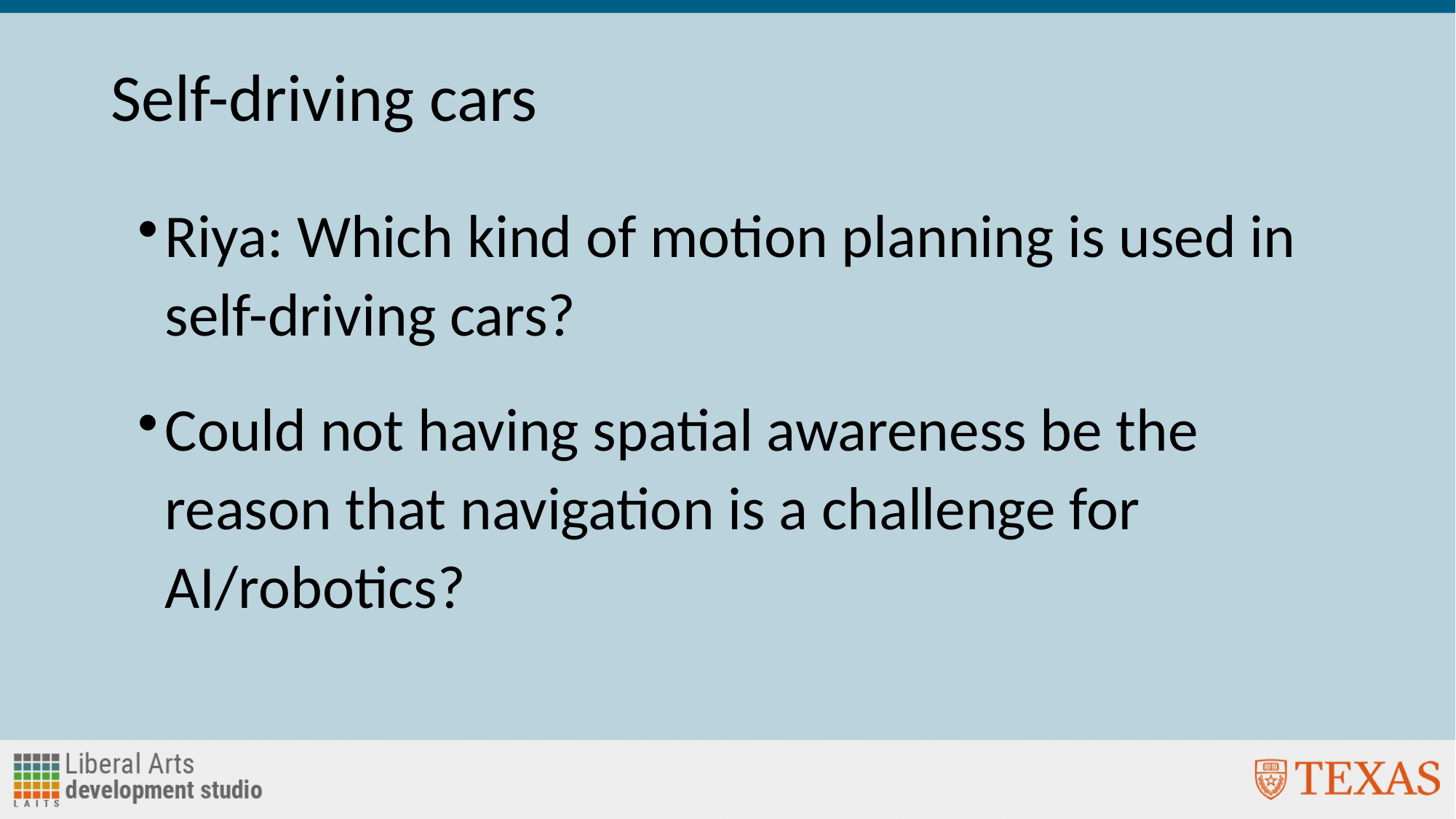

# Self-driving cars

Riya: Which kind of motion planning is used in self-driving cars?
Could not having spatial awareness be the reason that navigation is a challenge for AI/robotics?